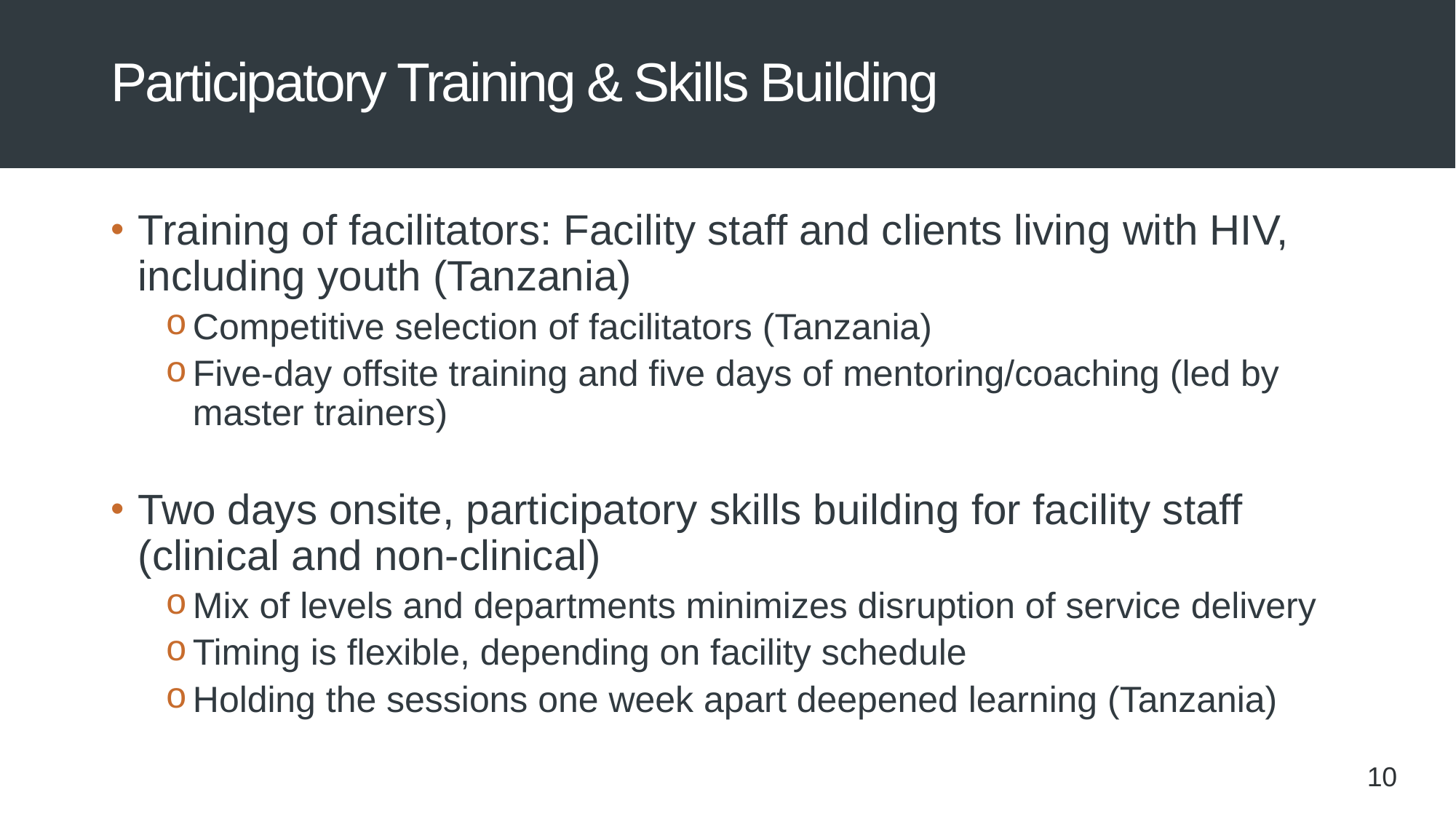

# Participatory Training & Skills Building
Training of facilitators: Facility staff and clients living with HIV, including youth (Tanzania)
Competitive selection of facilitators (Tanzania)
Five-day offsite training and five days of mentoring/coaching (led by master trainers)
Two days onsite, participatory skills building for facility staff (clinical and non-clinical)
Mix of levels and departments minimizes disruption of service delivery
Timing is flexible, depending on facility schedule
Holding the sessions one week apart deepened learning (Tanzania)